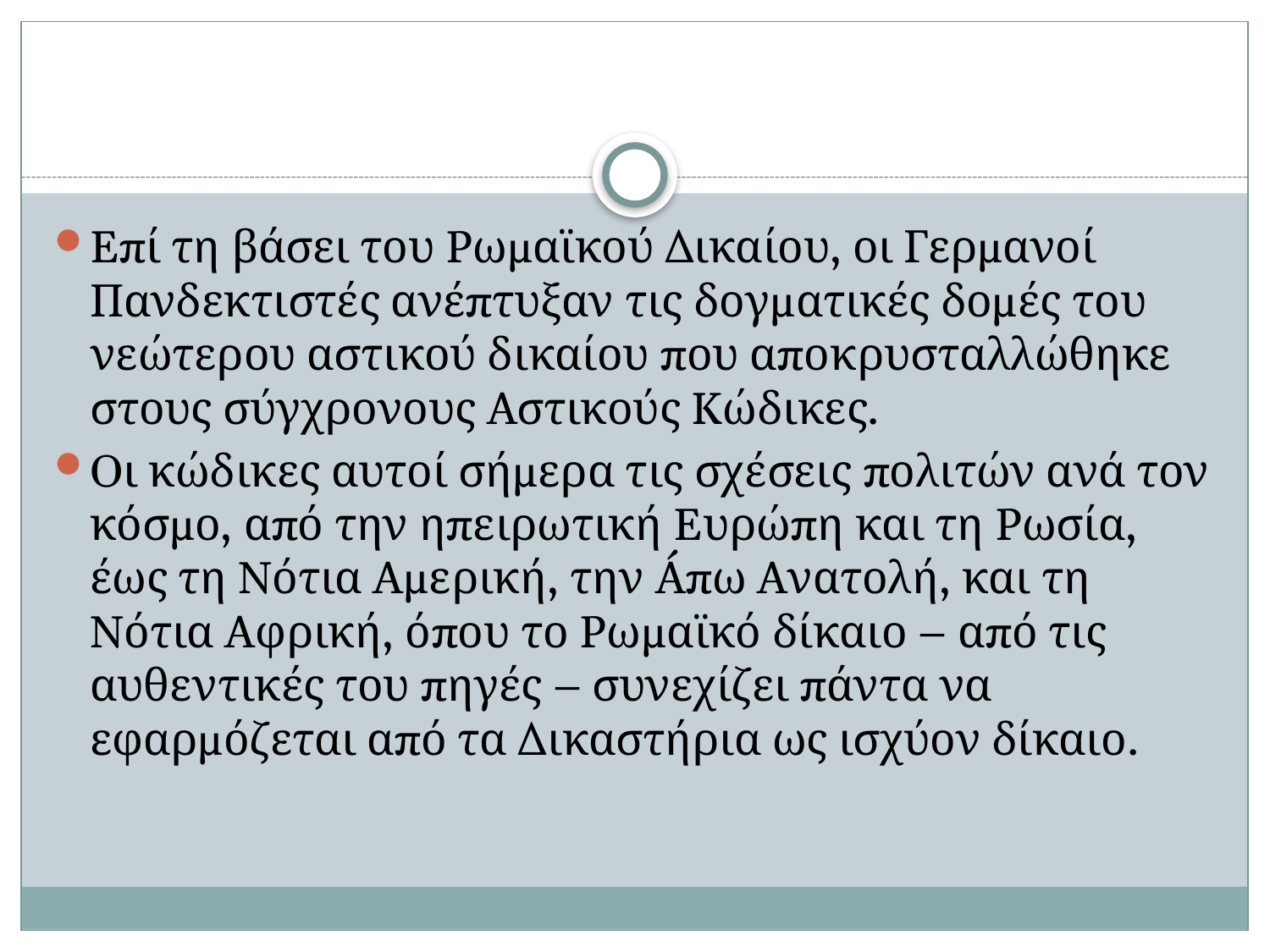

#
Επί τη βάσει του Ρωμαϊκού Δικαίου, οι Γερμανοί Πανδεκτιστές ανέπτυξαν τις δογματικές δομές του νεώτερου αστικού δικαίου που αποκρυσταλλώθηκε στους σύγχρονους Αστικούς Κώδικες.
Οι κώδικες αυτοί σήμερα τις σχέσεις πολιτών ανά τον κόσμο, από την ηπειρωτική Ευρώπη και τη Ρωσία, έως τη Νότια Αμερική, την Άπω Ανατολή, και τη Νότια Αφρική, όπου το Ρωμαϊκό δίκαιο – από τις αυθεντικές του πηγές – συνεχίζει πάντα να εφαρμόζεται από τα Δικαστήρια ως ισχύον δίκαιο.